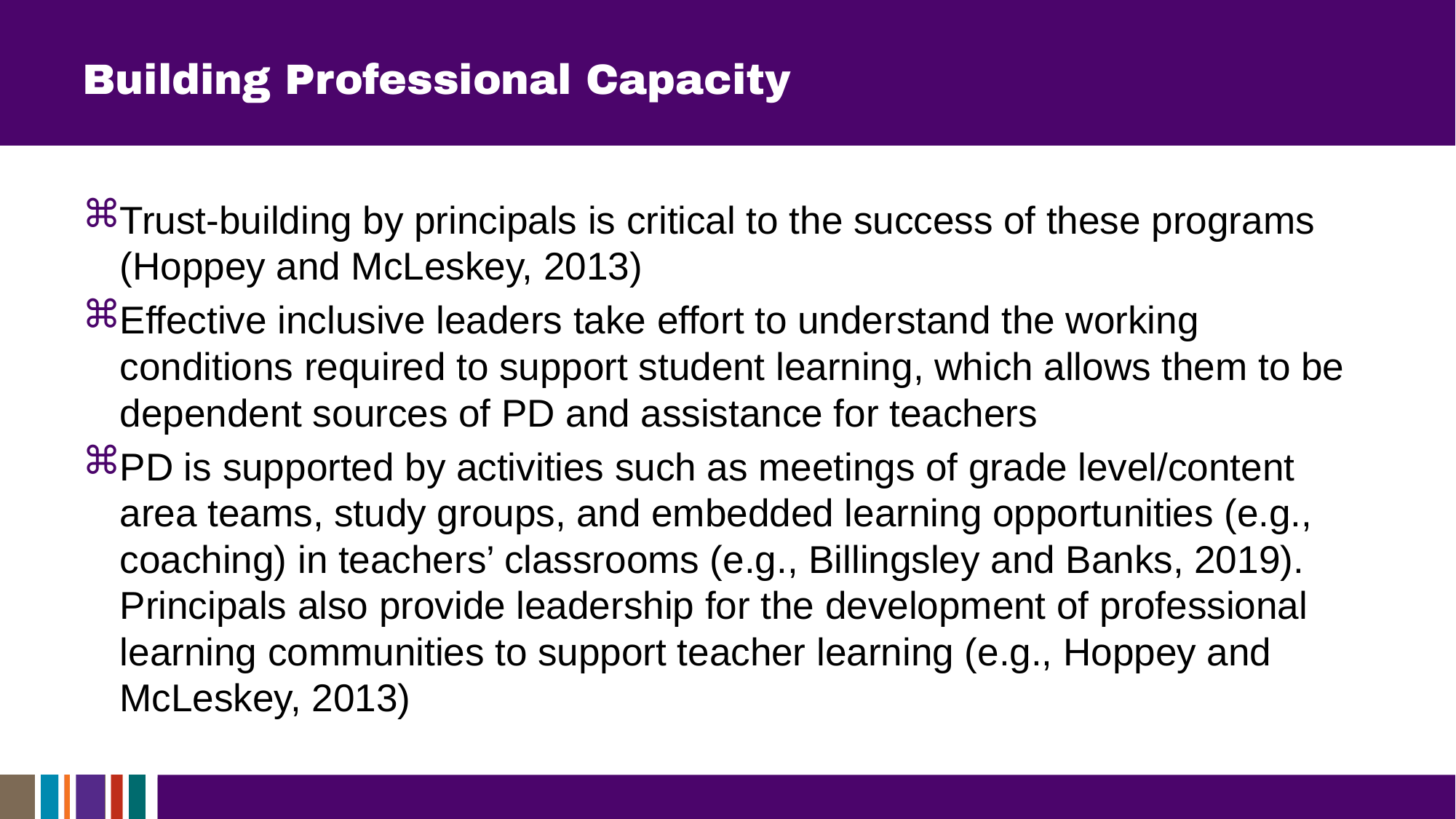

# Building Professional Capacity
Trust-building by principals is critical to the success of these programs (Hoppey and McLeskey, 2013)
Effective inclusive leaders take effort to understand the working conditions required to support student learning, which allows them to be dependent sources of PD and assistance for teachers
PD is supported by activities such as meetings of grade level/content area teams, study groups, and embedded learning opportunities (e.g., coaching) in teachers’ classrooms (e.g., Billingsley and Banks, 2019). Principals also provide leadership for the development of professional learning communities to support teacher learning (e.g., Hoppey and McLeskey, 2013)